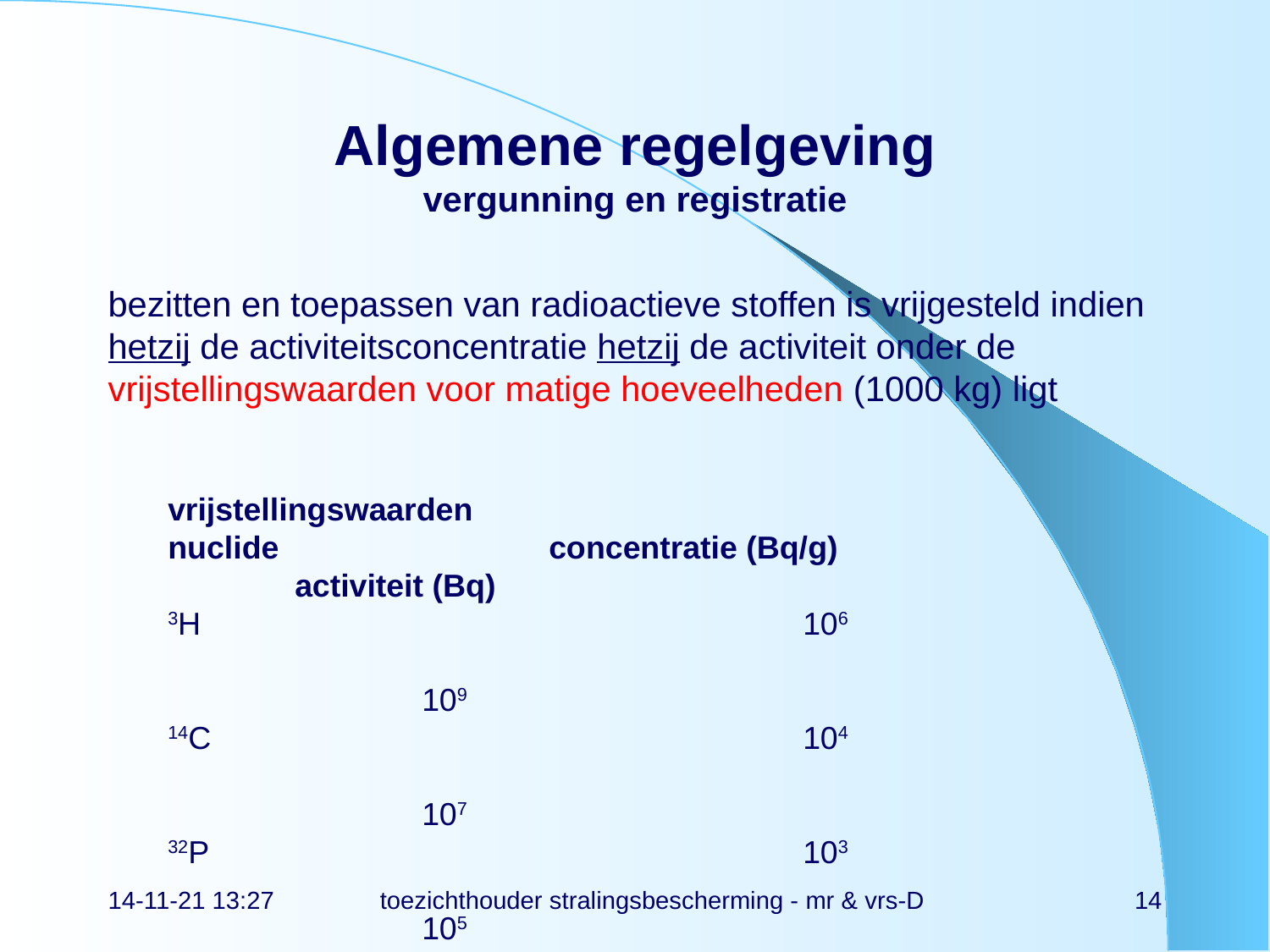

# Algemene regelgeving vergunning en registratie
bezitten en toepassen van radioactieve stoffen is vrijgesteld indien hetzij de activiteitsconcentratie hetzij de activiteit onder de vrijstellingswaarden voor matige hoeveelheden (1000 kg) ligt

						vrijstellingswaarden
nuclide			concentratie (Bq/g) 			activiteit (Bq)
3H					106											109
14C					104											107
32P					103											105
35S					105											108
99mTc				102											107
125I					103											106
131I					102											106
226Ra				101											104
14-11-21 13:27
toezichthouder stralingsbescherming - mr & vrs-D
14